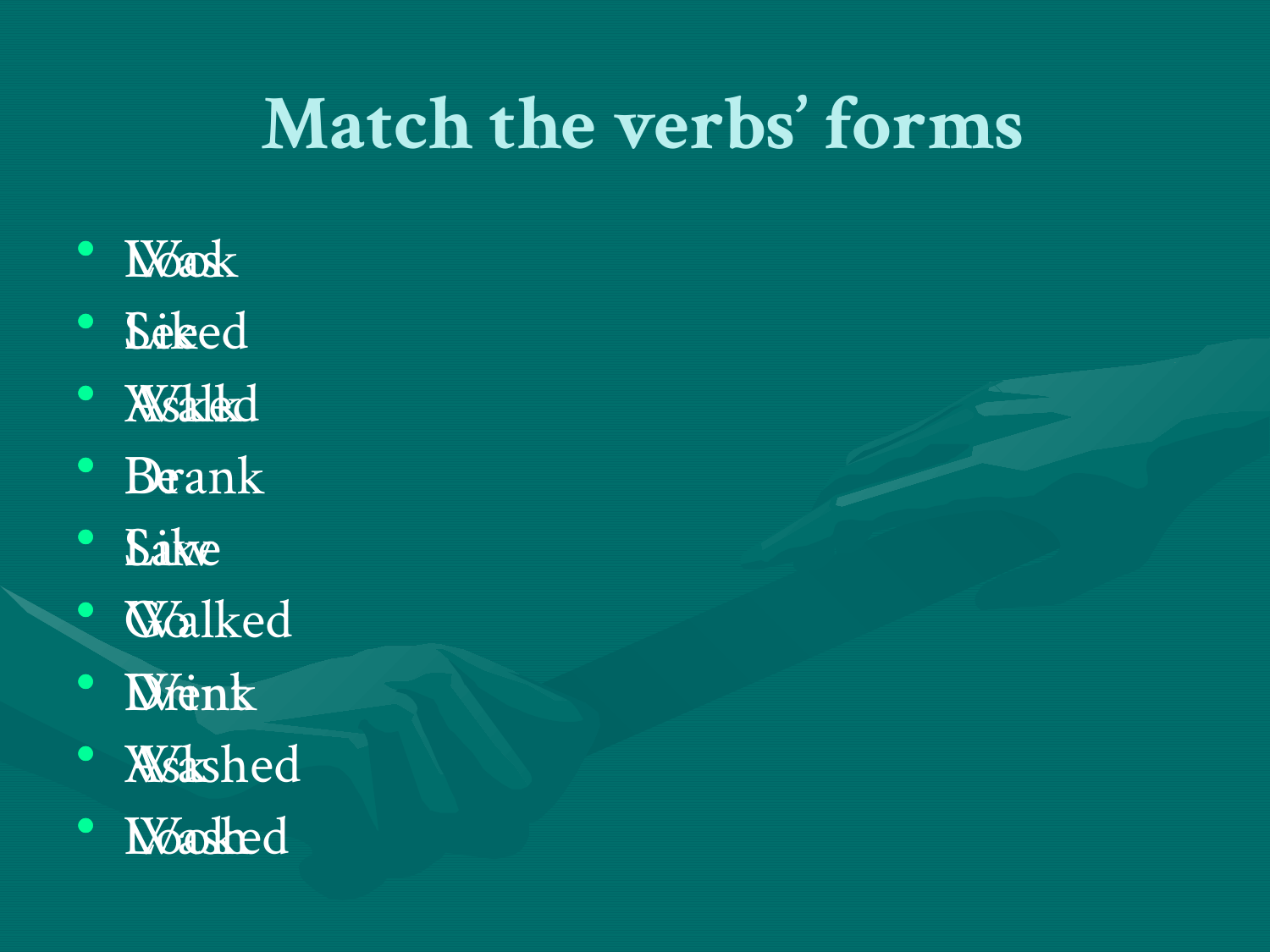

# Match the verbs’ forms
Look
See
Walk
Be
Like
Go
Drink
Ask
Wash

Was
Liked
Asked
Drank
Saw
Walked
Went
Washed
Looked